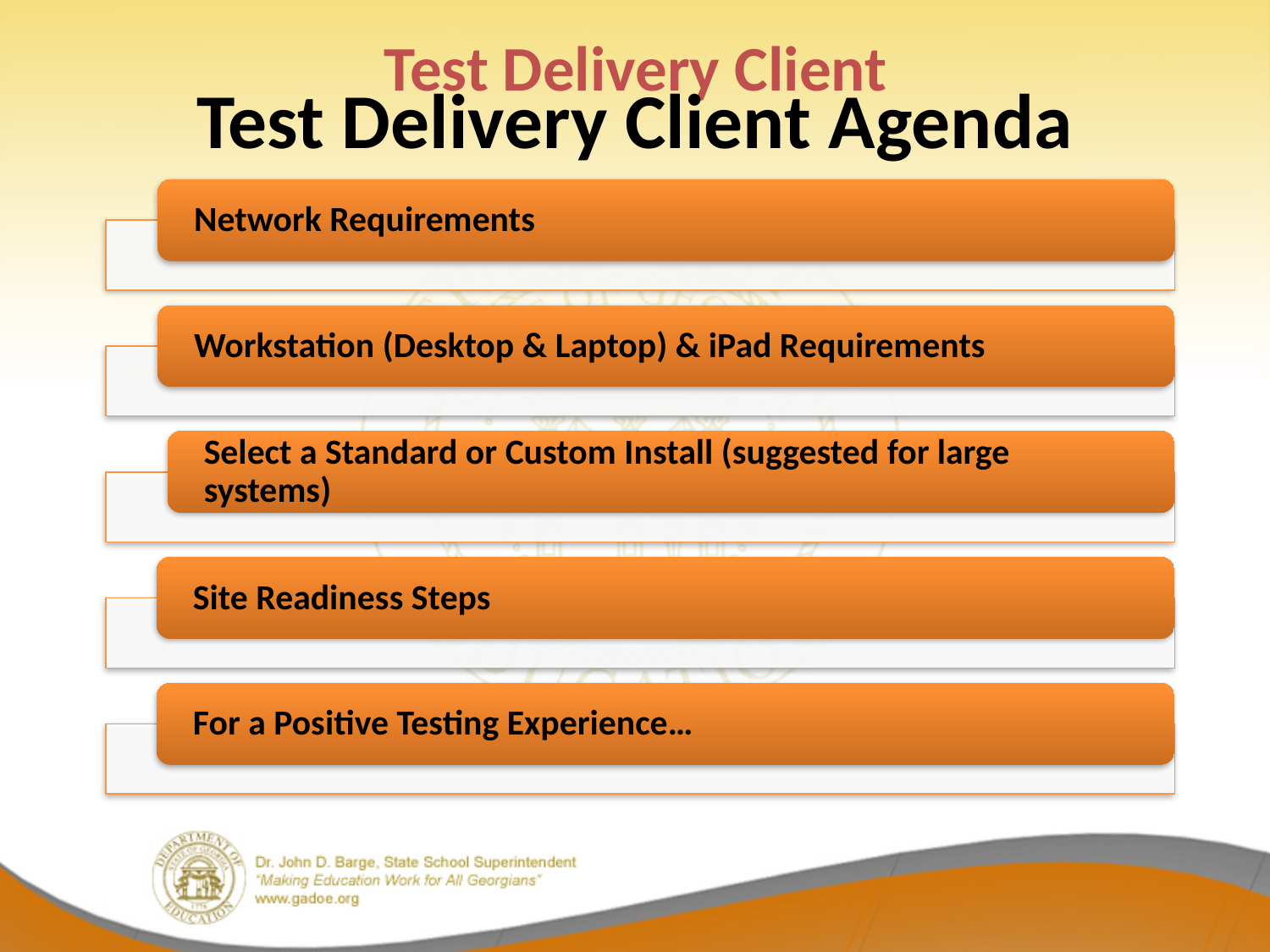

Test Delivery Client Agenda
Test Delivery Client
Network Requirements
Workstation (Desktop & Laptop) & iPad Requirements
Select a Standard or Custom Install (suggested for large systems)
Site Readiness Steps
For a Positive Testing Experience…